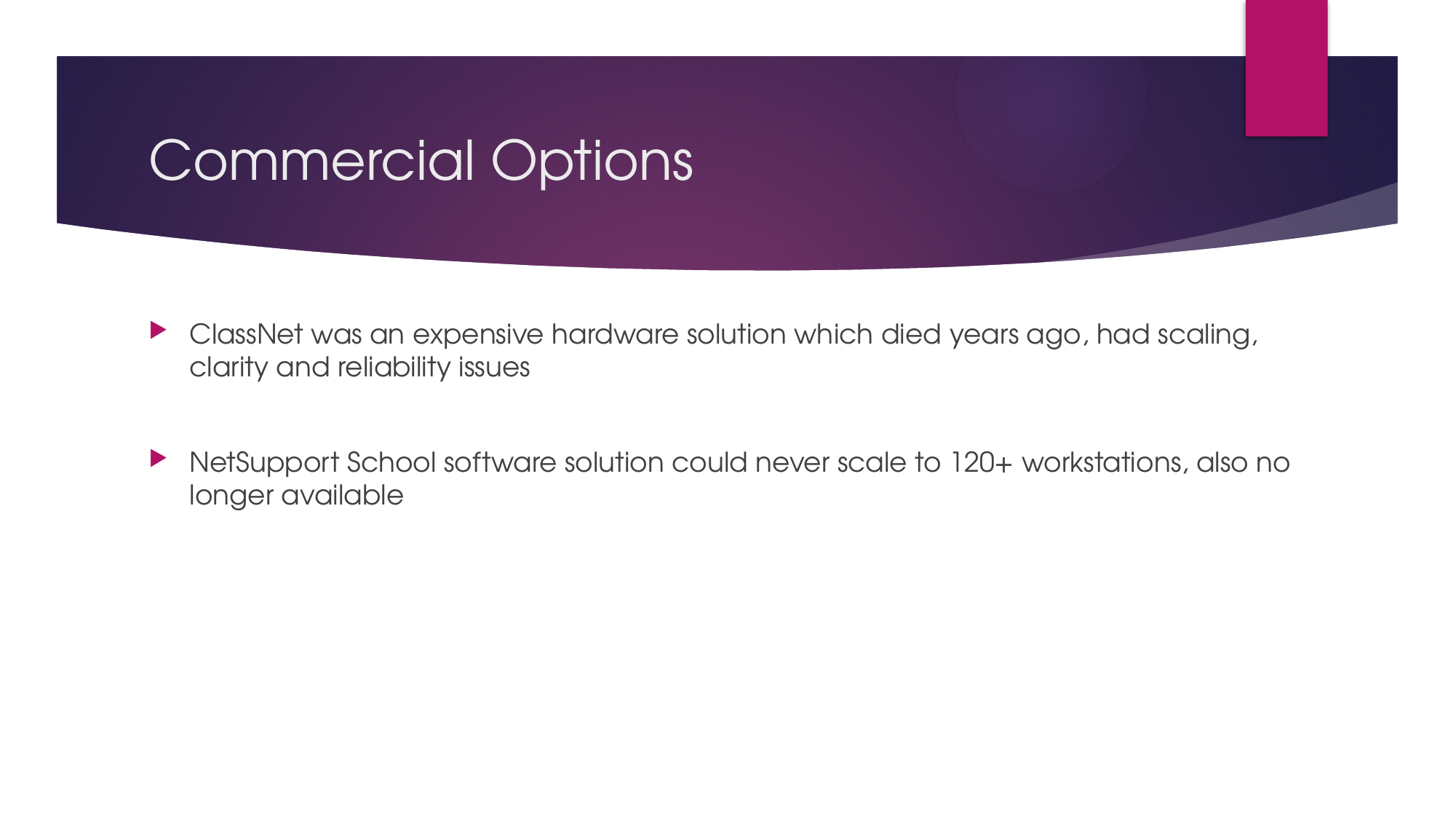

# Commercial Options
ClassNet was an expensive hardware solution which died years ago, had scaling, clarity and reliability issues

NetSupport School software solution could never scale to 120+ workstations, also no longer available